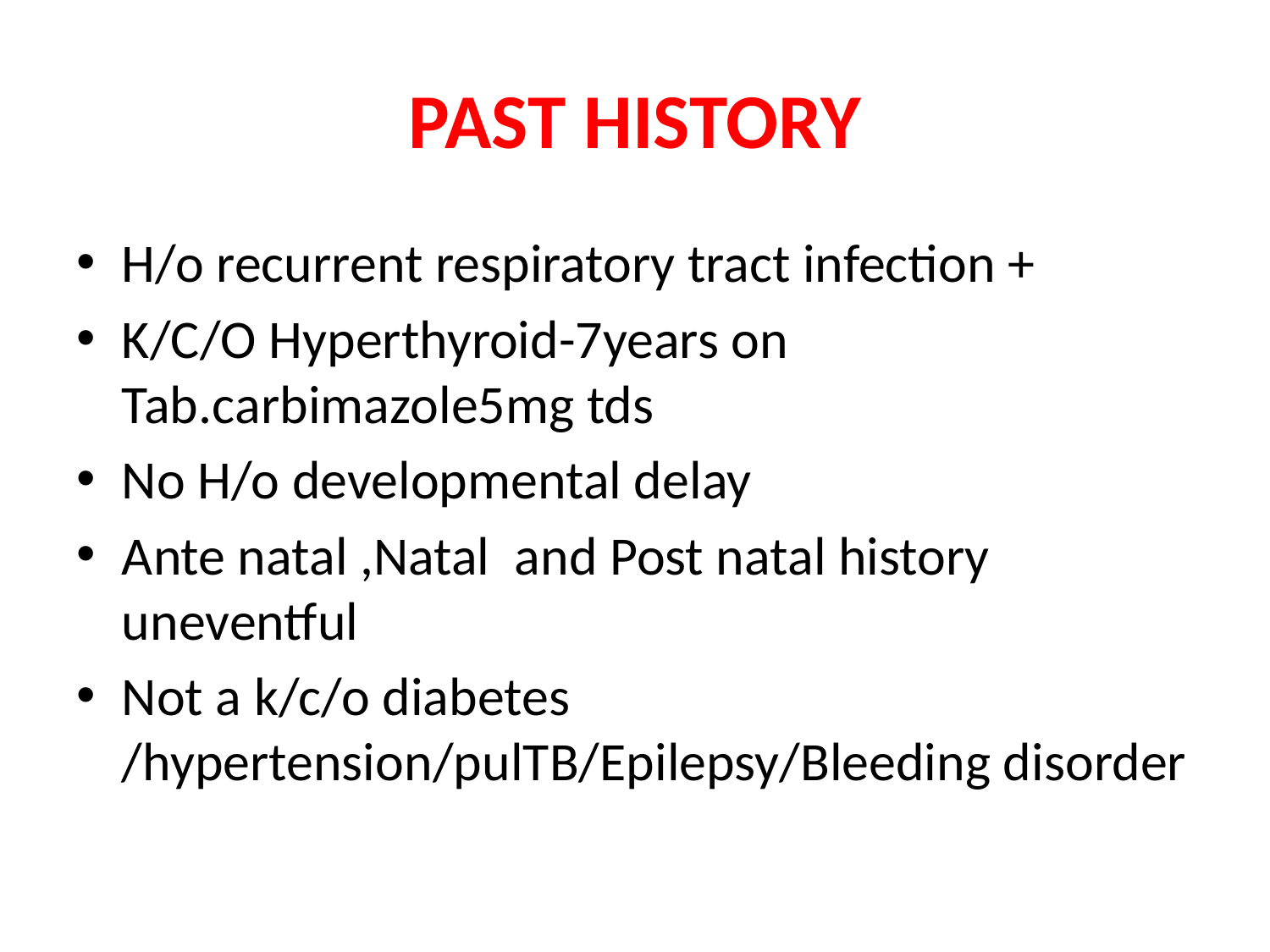

# PAST HISTORY
H/o recurrent respiratory tract infection +
K/C/O Hyperthyroid-7years on Tab.carbimazole5mg tds
No H/o developmental delay
Ante natal ,Natal  and Post natal history uneventful
Not a k/c/o diabetes /hypertension/pulTB/Epilepsy/Bleeding disorder